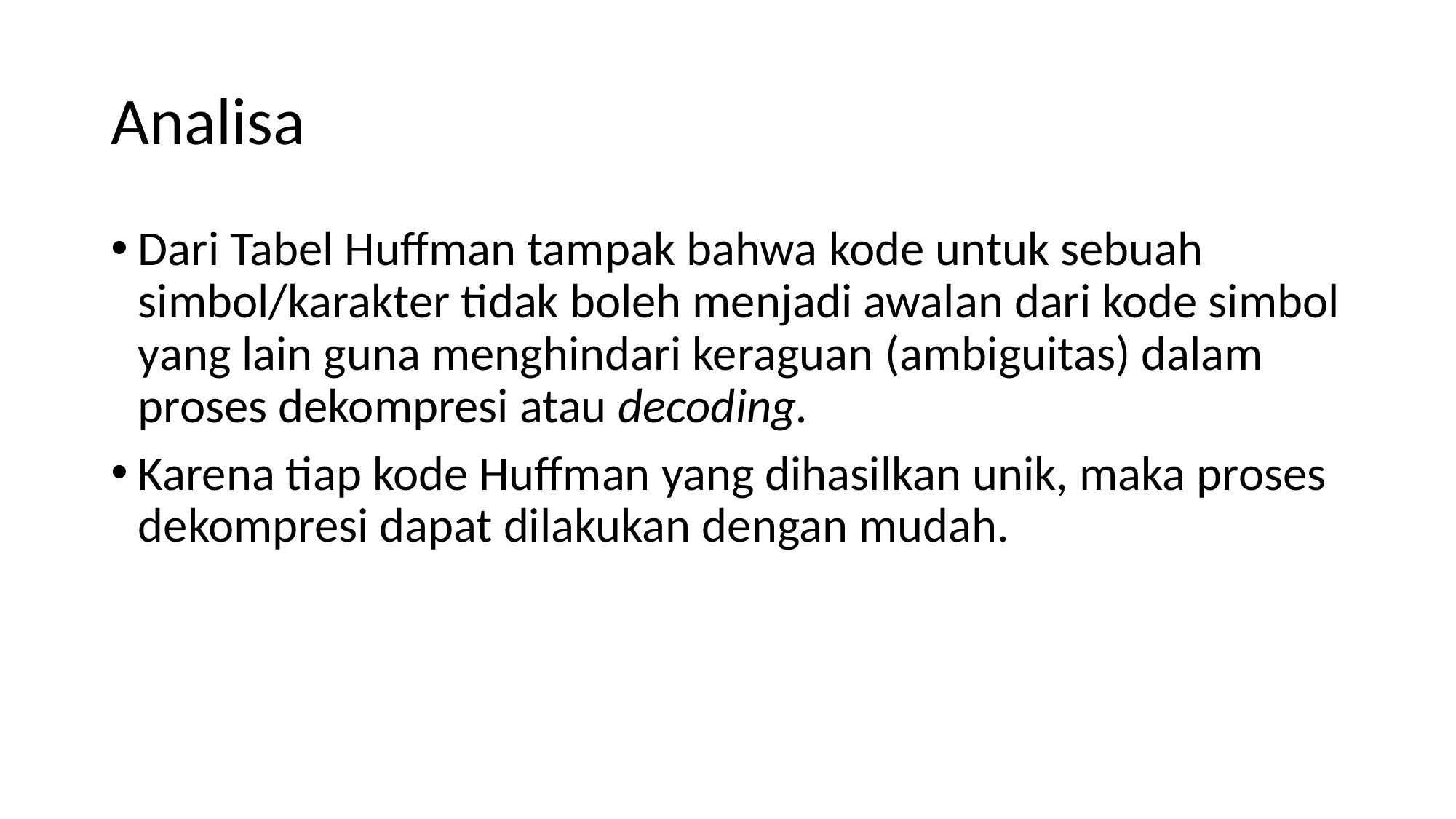

# Analisa
Dari Tabel Huffman tampak bahwa kode untuk sebuah simbol/karakter tidak boleh menjadi awalan dari kode simbol yang lain guna menghindari keraguan (ambiguitas) dalam proses dekompresi atau decoding.
Karena tiap kode Huffman yang dihasilkan unik, maka proses dekompresi dapat dilakukan dengan mudah.